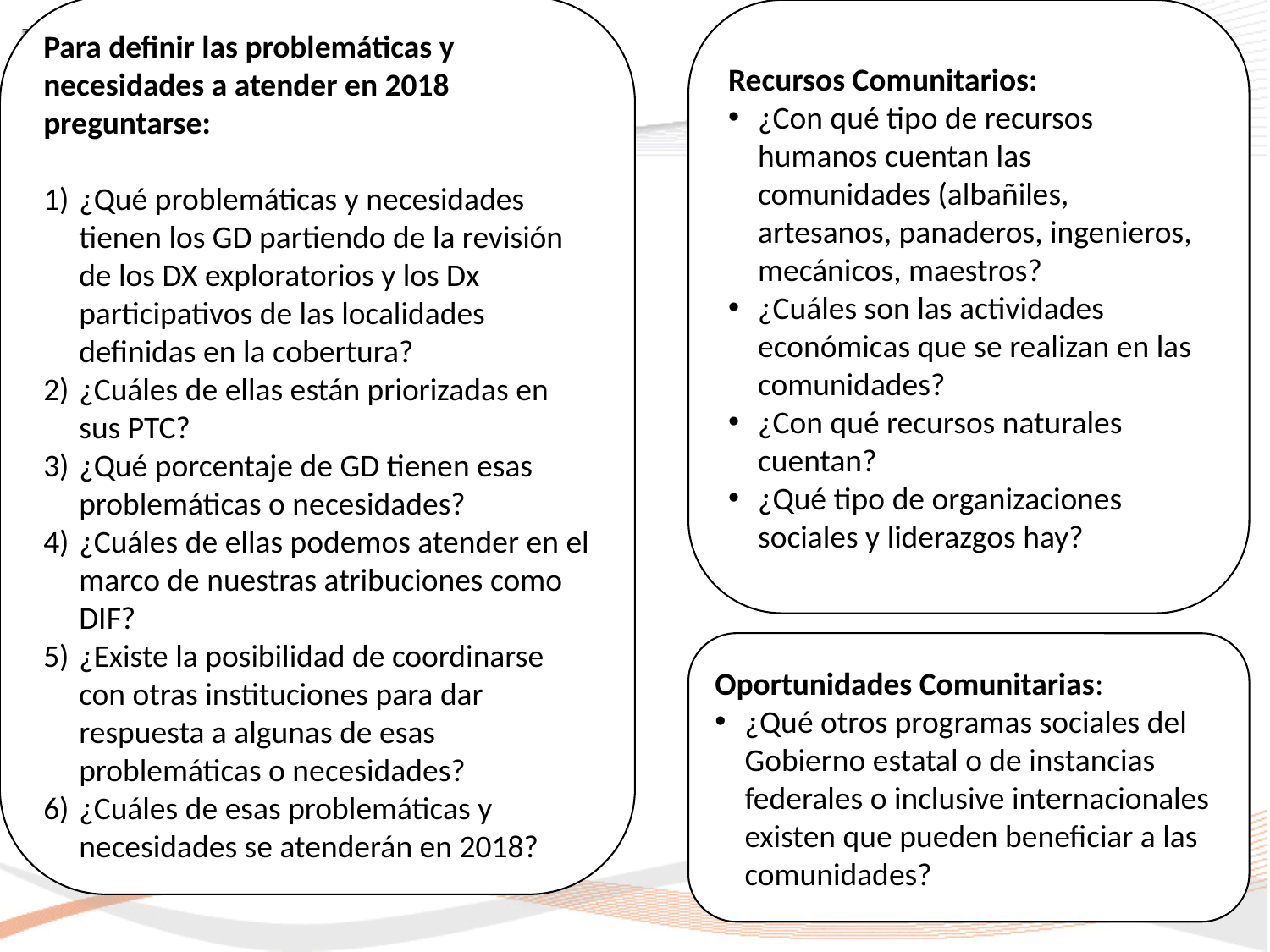

Recursos Comunitarios:
¿Con qué tipo de recursos humanos cuentan las comunidades (albañiles, artesanos, panaderos, ingenieros, mecánicos, maestros?
¿Cuáles son las actividades económicas que se realizan en las comunidades?
¿Con qué recursos naturales cuentan?
¿Qué tipo de organizaciones sociales y liderazgos hay?
Para definir las problemáticas y necesidades a atender en 2018 preguntarse:

¿Qué problemáticas y necesidades tienen los GD partiendo de la revisión de los DX exploratorios y los Dx participativos de las localidades definidas en la cobertura?
¿Cuáles de ellas están priorizadas en sus PTC?
¿Qué porcentaje de GD tienen esas problemáticas o necesidades?
¿Cuáles de ellas podemos atender en el marco de nuestras atribuciones como DIF?
¿Existe la posibilidad de coordinarse con otras instituciones para dar respuesta a algunas de esas problemáticas o necesidades?
¿Cuáles de esas problemáticas y necesidades se atenderán en 2018?
Oportunidades Comunitarias:
¿Qué otros programas sociales del Gobierno estatal o de instancias federales o inclusive internacionales existen que pueden beneficiar a las comunidades?